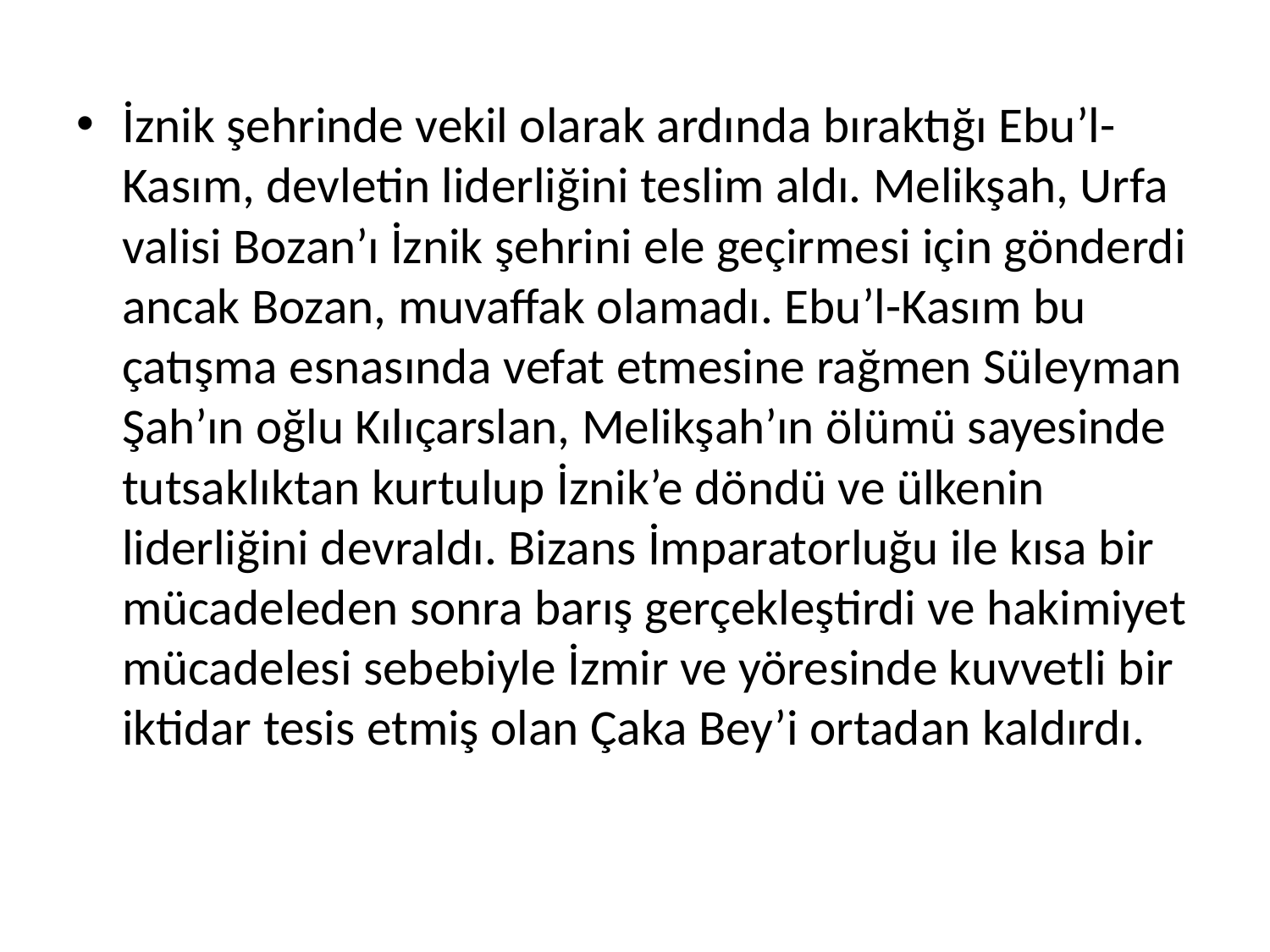

İznik şehrinde vekil olarak ardında bıraktığı Ebu’l-Kasım, devletin liderliğini teslim aldı. Melikşah, Urfa valisi Bozan’ı İznik şehrini ele geçirmesi için gönderdi ancak Bozan, muvaffak olamadı. Ebu’l-Kasım bu çatışma esnasında vefat etmesine rağmen Süleyman Şah’ın oğlu Kılıçarslan, Melikşah’ın ölümü sayesinde tutsaklıktan kurtulup İznik’e döndü ve ülkenin liderliğini devraldı. Bizans İmparatorluğu ile kısa bir mücadeleden sonra barış gerçekleştirdi ve hakimiyet mücadelesi sebebiyle İzmir ve yöresinde kuvvetli bir iktidar tesis etmiş olan Çaka Bey’i ortadan kaldırdı.